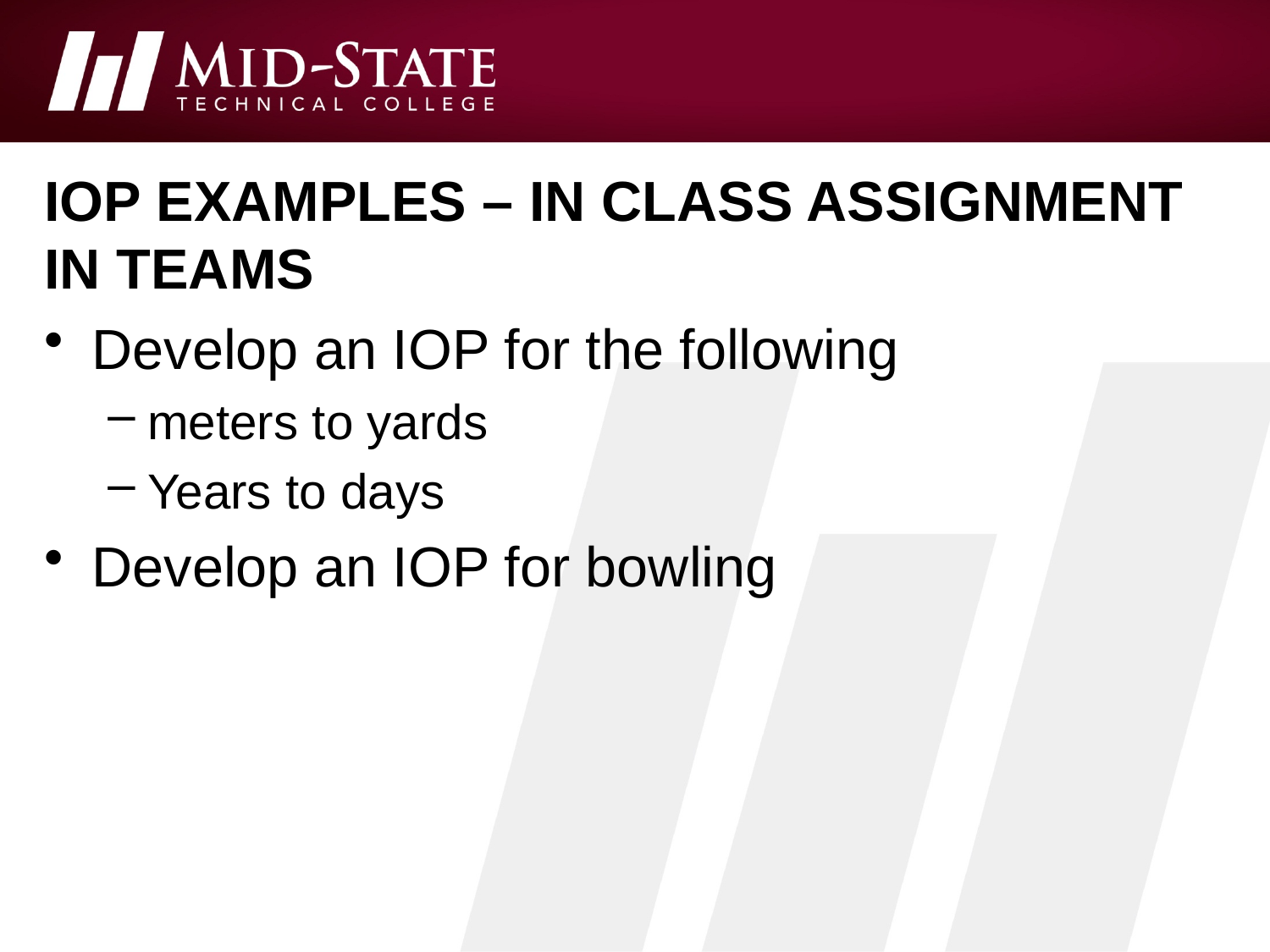

# IOP examples – in class assignment in teams
Develop an IOP for the following
meters to yards
Years to days
Develop an IOP for bowling